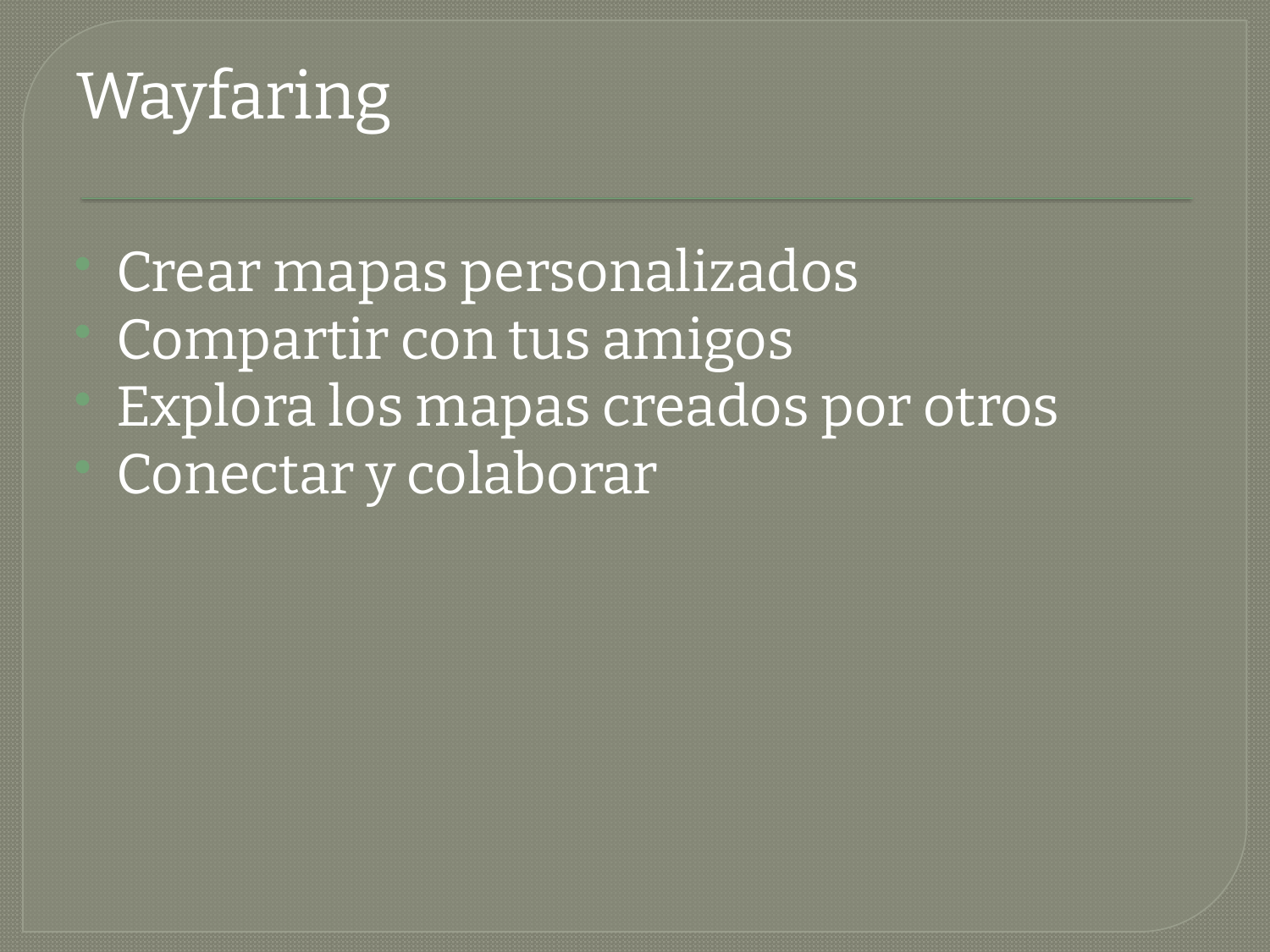

Wayfaring
Crear mapas personalizados
Compartir con tus amigos
Explora los mapas creados por otros
Conectar y colaborar